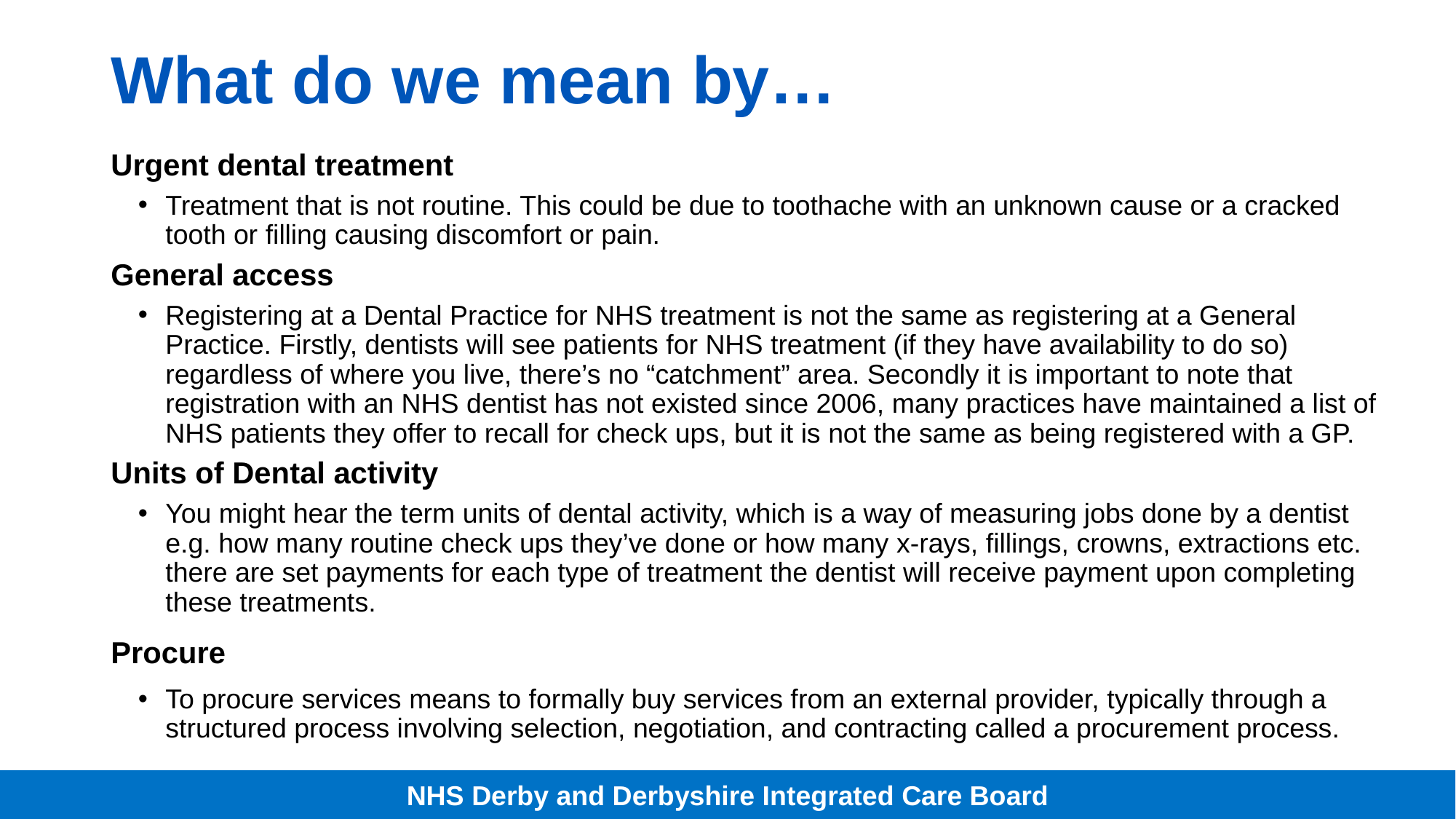

# What do we mean by…
Urgent dental treatment
Treatment that is not routine. This could be due to toothache with an unknown cause or a cracked tooth or filling causing discomfort or pain.
General access
Registering at a Dental Practice for NHS treatment is not the same as registering at a General Practice. Firstly, dentists will see patients for NHS treatment (if they have availability to do so) regardless of where you live, there’s no “catchment” area. Secondly it is important to note that registration with an NHS dentist has not existed since 2006, many practices have maintained a list of NHS patients they offer to recall for check ups, but it is not the same as being registered with a GP.
Units of Dental activity
You might hear the term units of dental activity, which is a way of measuring jobs done by a dentist e.g. how many routine check ups they’ve done or how many x-rays, fillings, crowns, extractions etc. there are set payments for each type of treatment the dentist will receive payment upon completing these treatments.
Procure
To procure services means to formally buy services from an external provider, typically through a structured process involving selection, negotiation, and contracting called a procurement process.